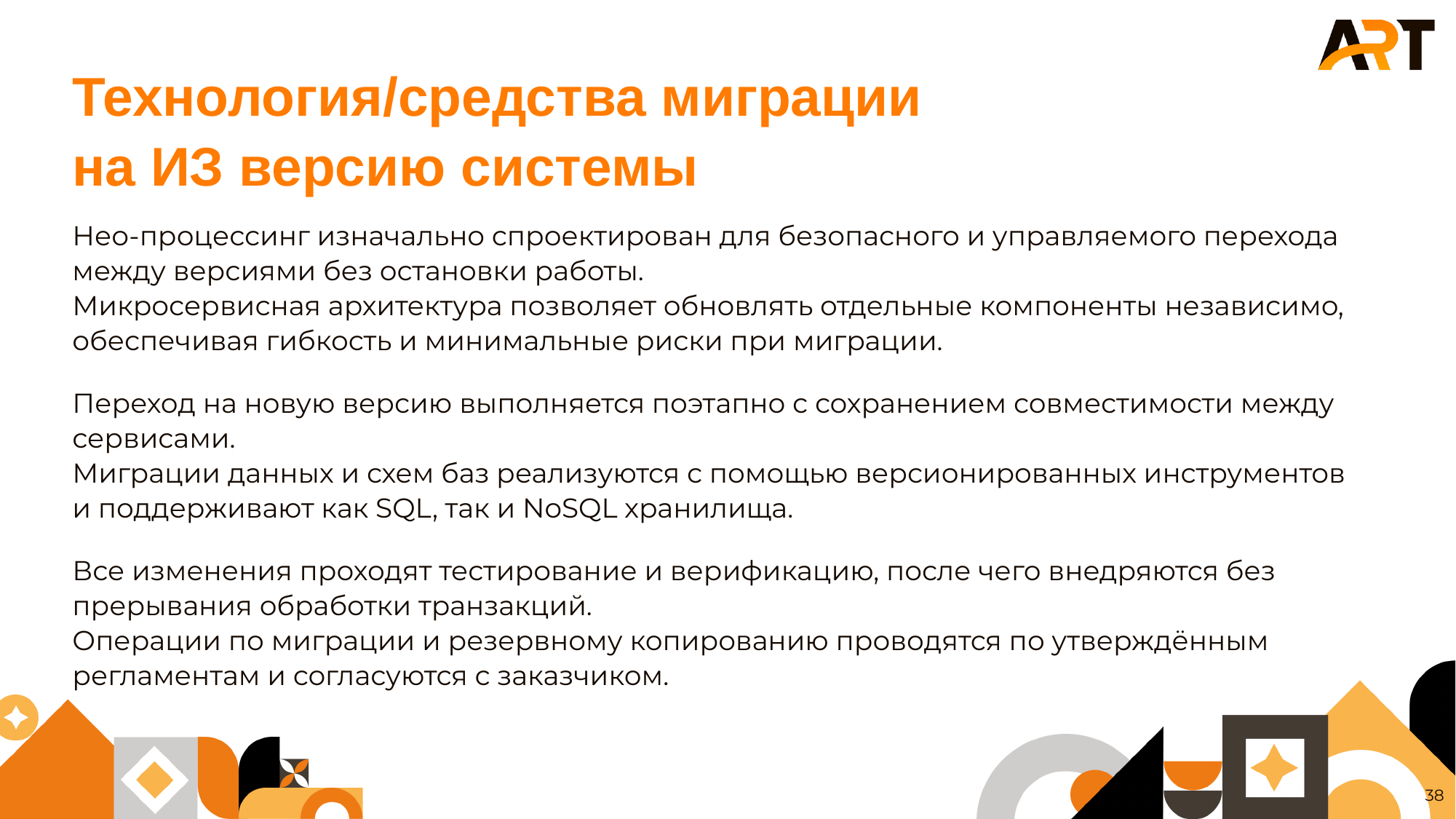

# Технология/средства миграции на ИЗ версию системы
Нео-процессинг изначально спроектирован для безопасного и управляемого перехода между версиями без остановки работы.
Микросервисная архитектура позволяет обновлять отдельные компоненты независимо, обеспечивая гибкость и минимальные риски при миграции.
Переход на новую версию выполняется поэтапно с сохранением совместимости между сервисами.
Миграции данных и схем баз реализуются с помощью версионированных инструментов
и поддерживают как SQL, так и NoSQL хранилища.
Все изменения проходят тестирование и верификацию, после чего внедряются без прерывания обработки транзакций.
Операции по миграции и резервному копированию проводятся по утверждённым регламентам и согласуются с заказчиком.
38